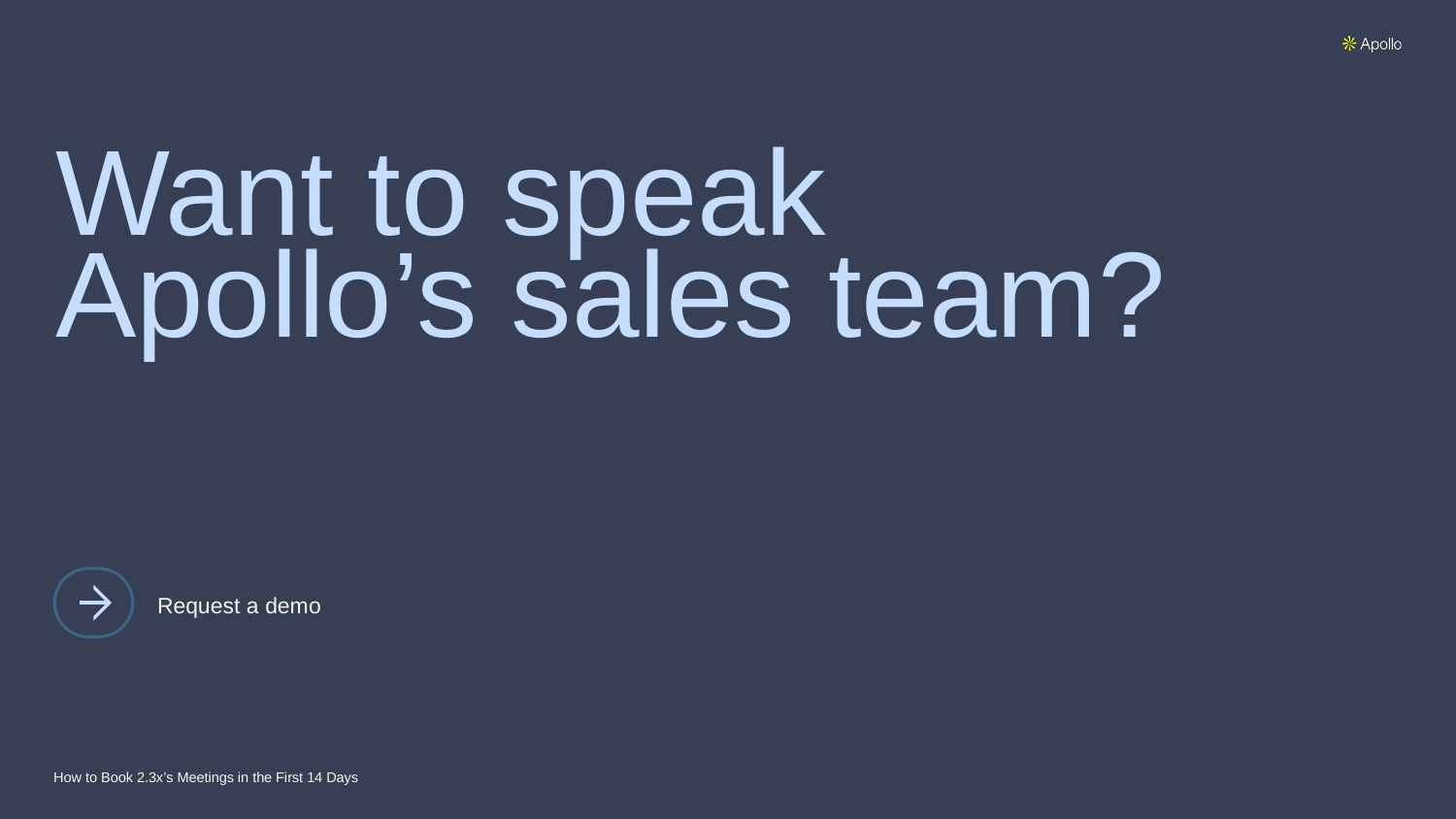

Want to speak Apollo’s sales team?

Request a demo

How to Book 2.3x’s Meetings in the First 14 Days